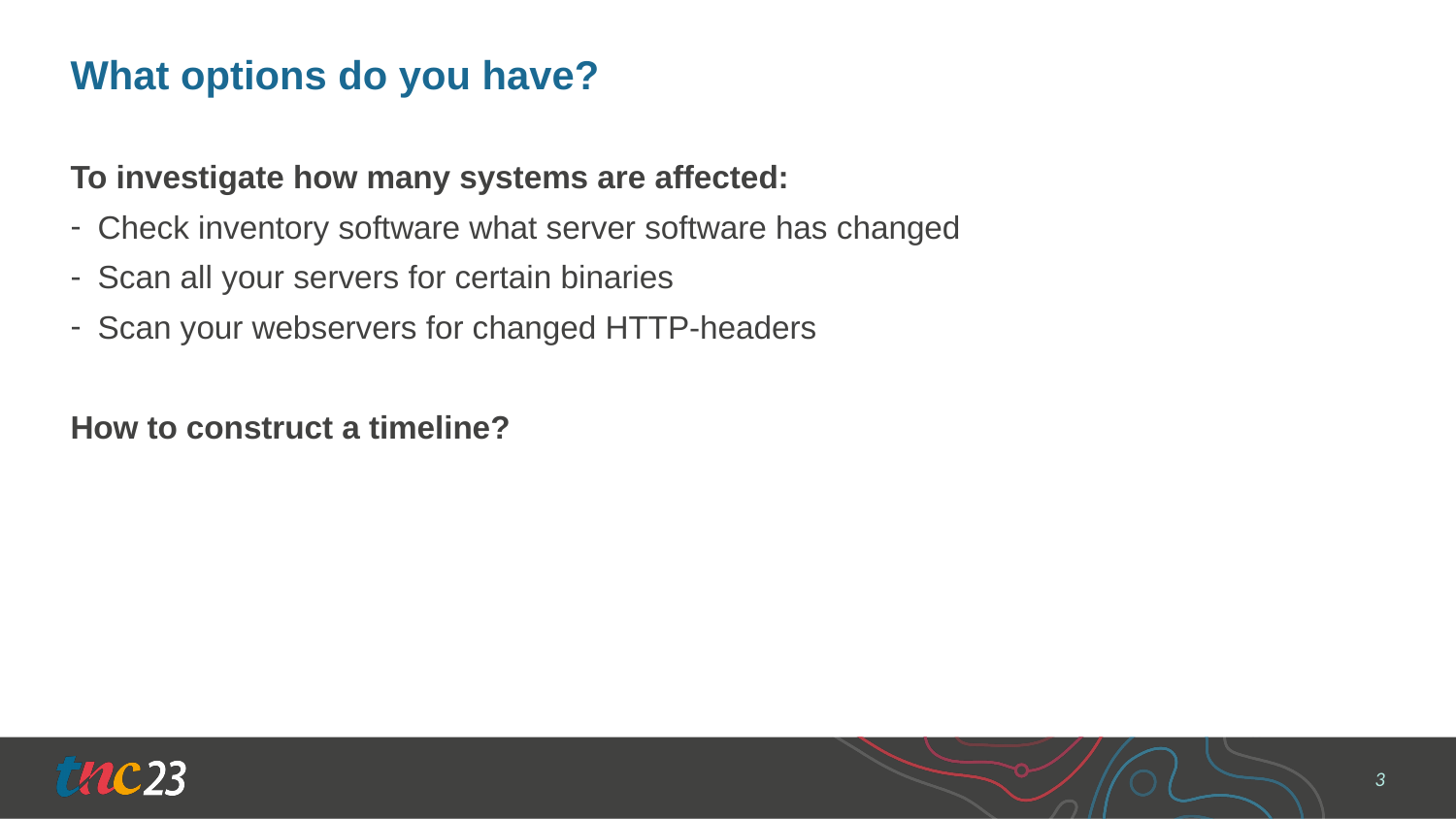

# What options do you have?
To investigate how many systems are affected:
Check inventory software what server software has changed
Scan all your servers for certain binaries
Scan your webservers for changed HTTP-headers

How to construct a timeline?
3